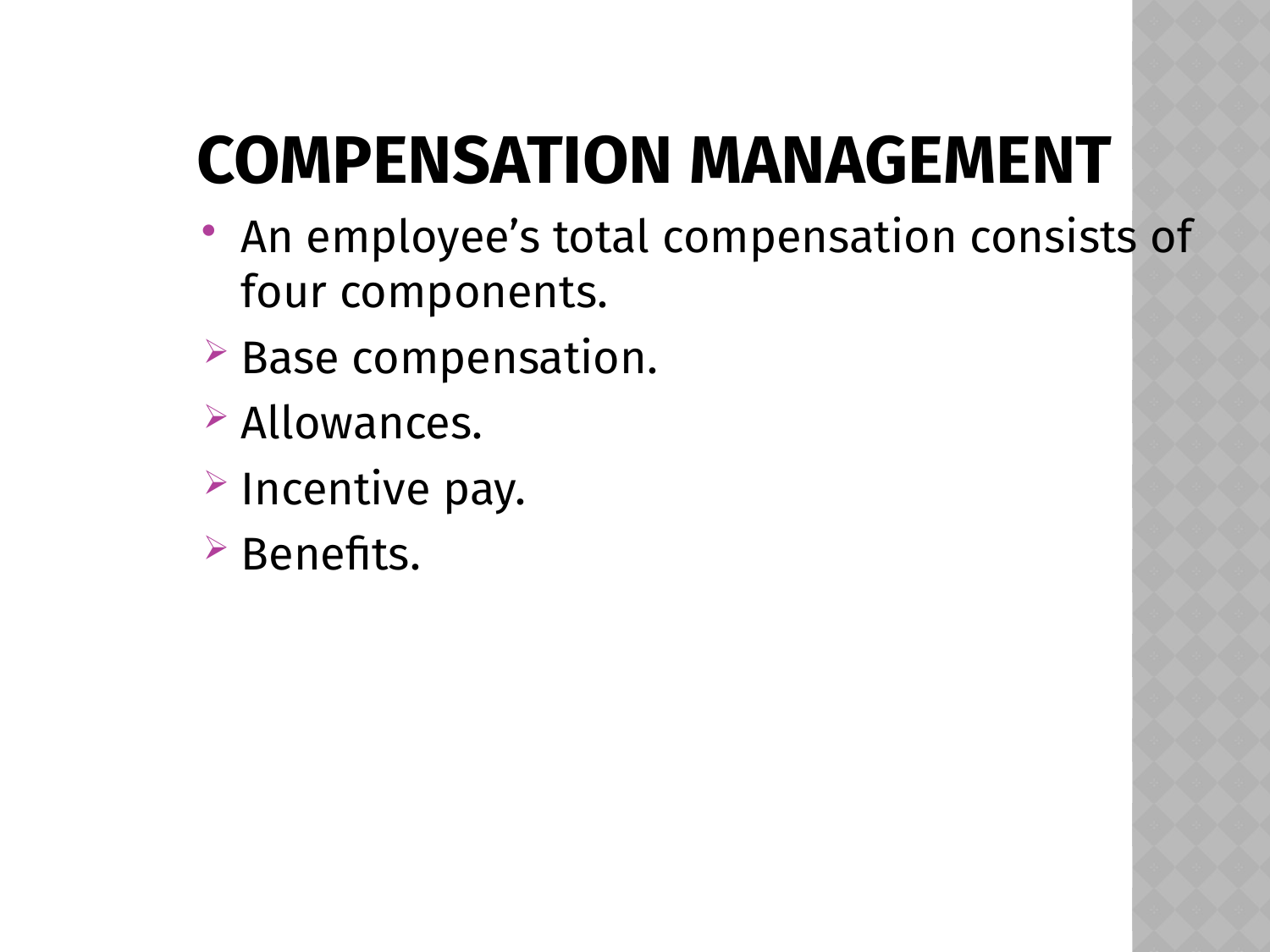

Compensation management
An employee’s total compensation consists of four components.
Base compensation.
Allowances.
Incentive pay.
Benefits.